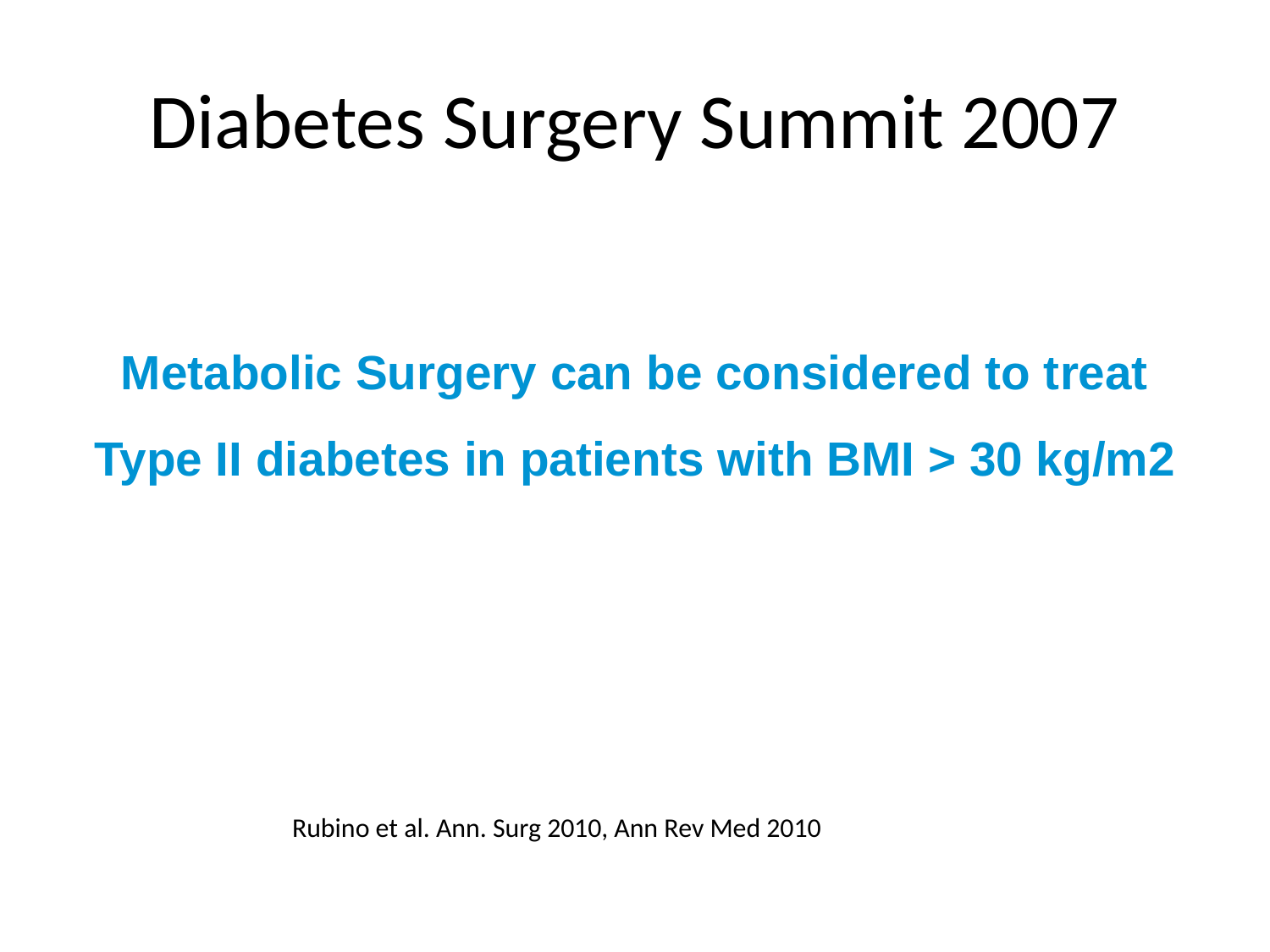

# Diabetes Surgery Summit 2007

Metabolic Surgery can be considered to treat Type II diabetes in patients with BMI > 30 kg/m2

		Rubino et al. Ann. Surg 2010, Ann Rev Med 2010